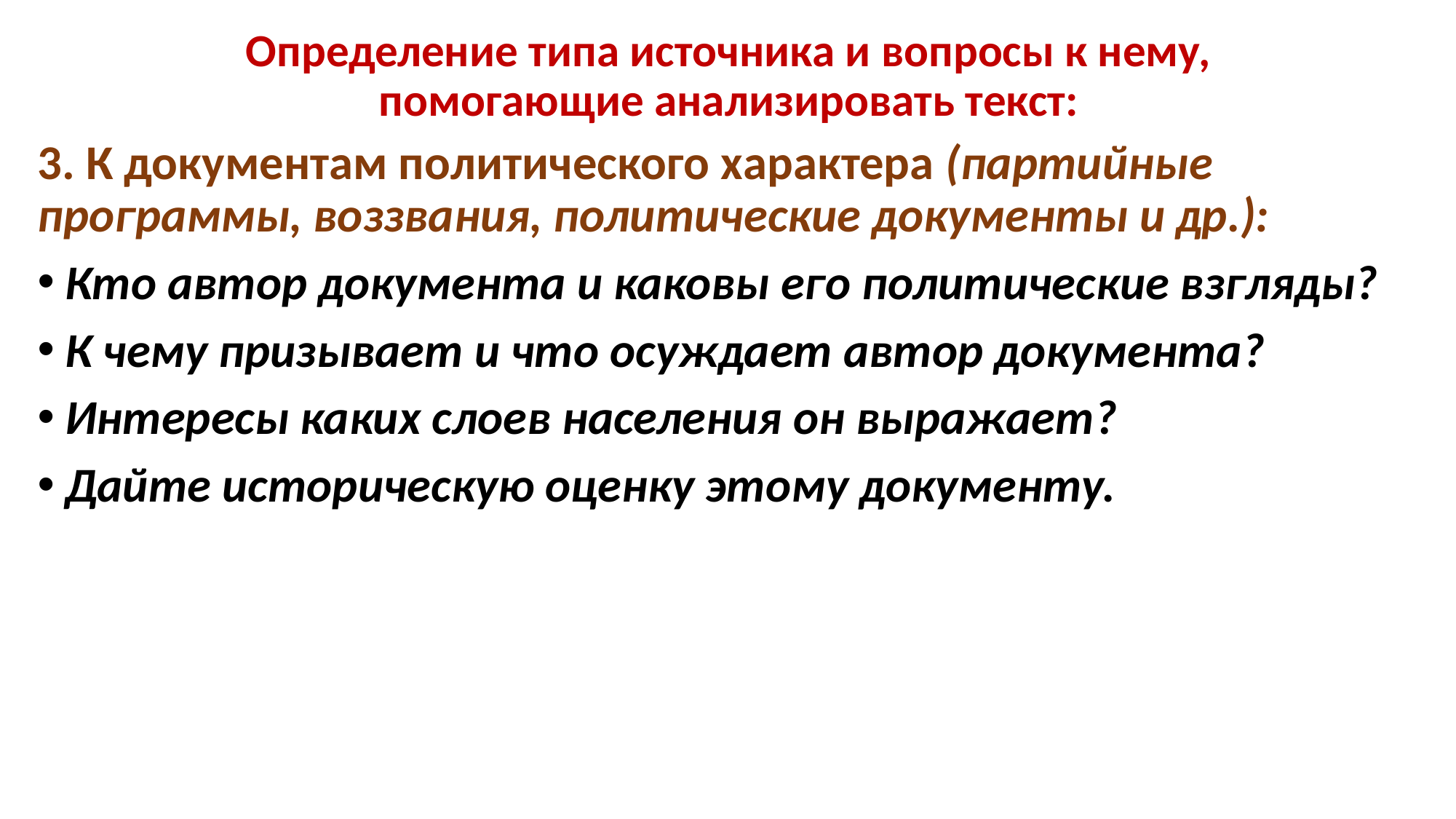

# Определение типа источника и вопросы к нему, помогающие анализировать текст:
3. К документам политического характера (партийные программы, воззвания, политические документы и др.):
Кто автор документа и каковы его политические взгляды?
К чему призывает и что осуждает автор документа?
Интересы каких слоев населения он выражает?
Дайте историческую оценку этому документу.